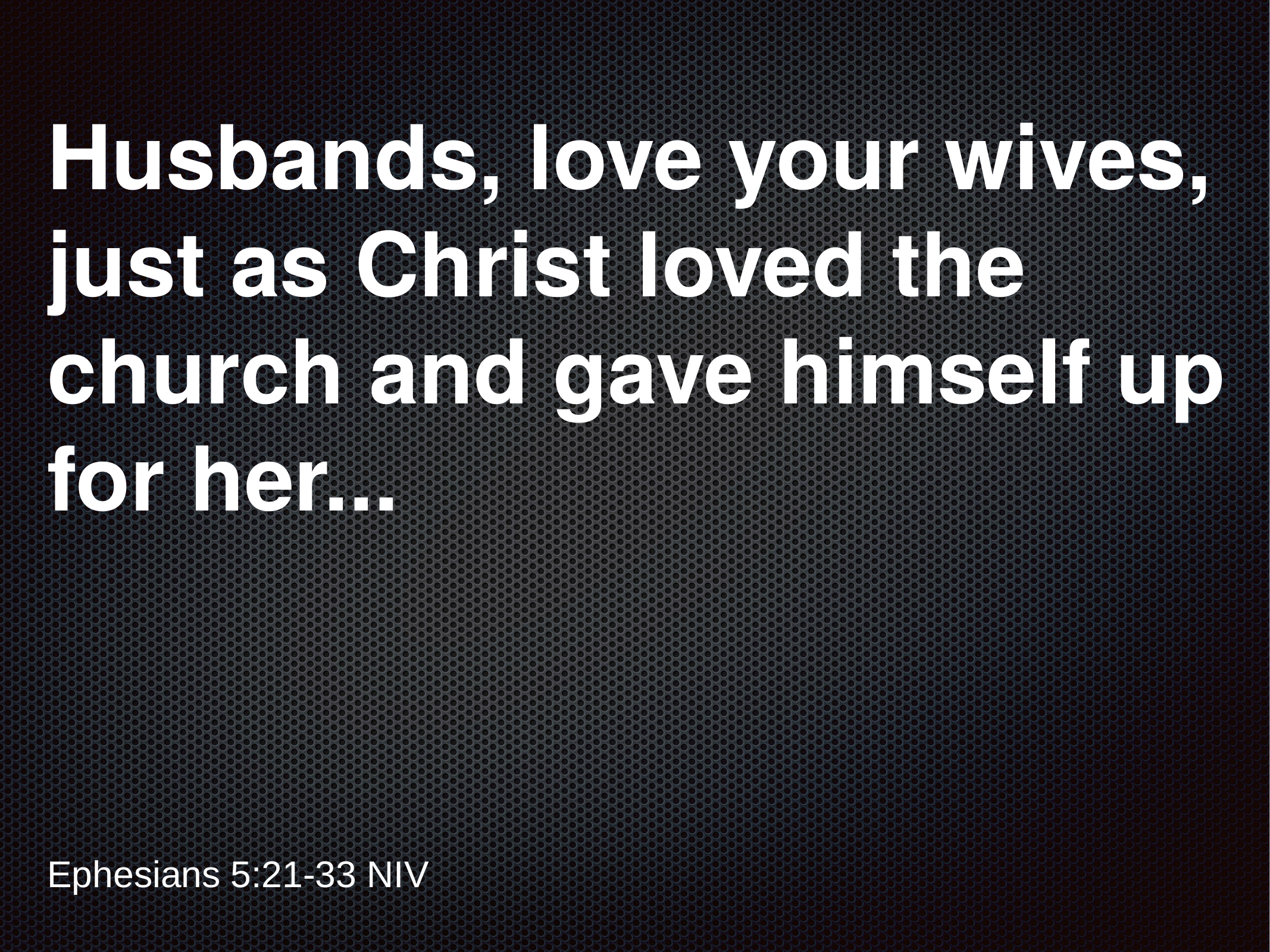

# Husbands, love your wives, just as Christ loved the church and gave himself up for her...

Ephesians 5:21-33 NIV